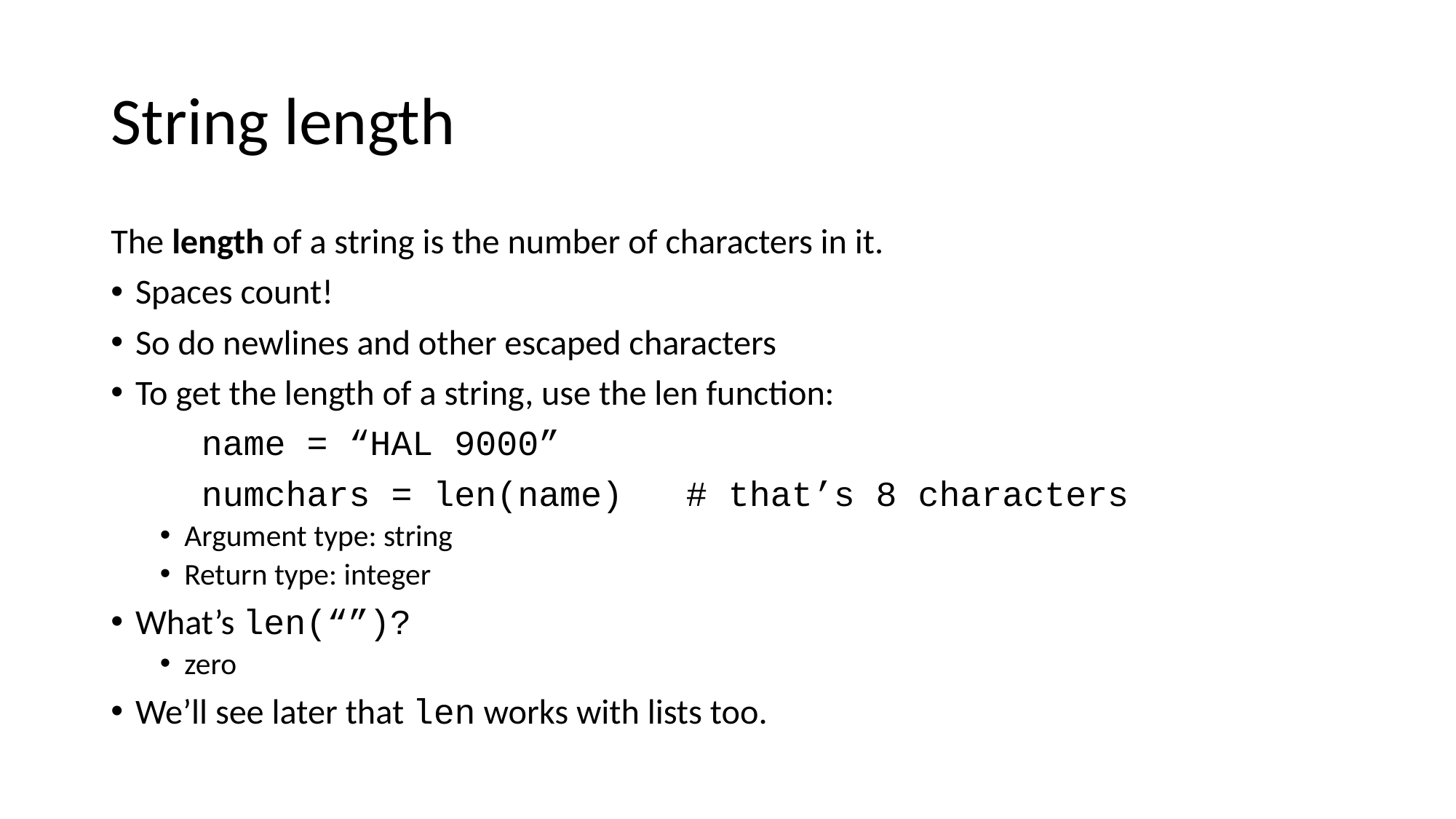

# String length
The length of a string is the number of characters in it.
Spaces count!
So do newlines and other escaped characters
To get the length of a string, use the len function:
	name = “HAL 9000”
	numchars = len(name)   # that’s 8 characters
Argument type: string
Return type: integer
What’s len(“”)?
zero
We’ll see later that len works with lists too.